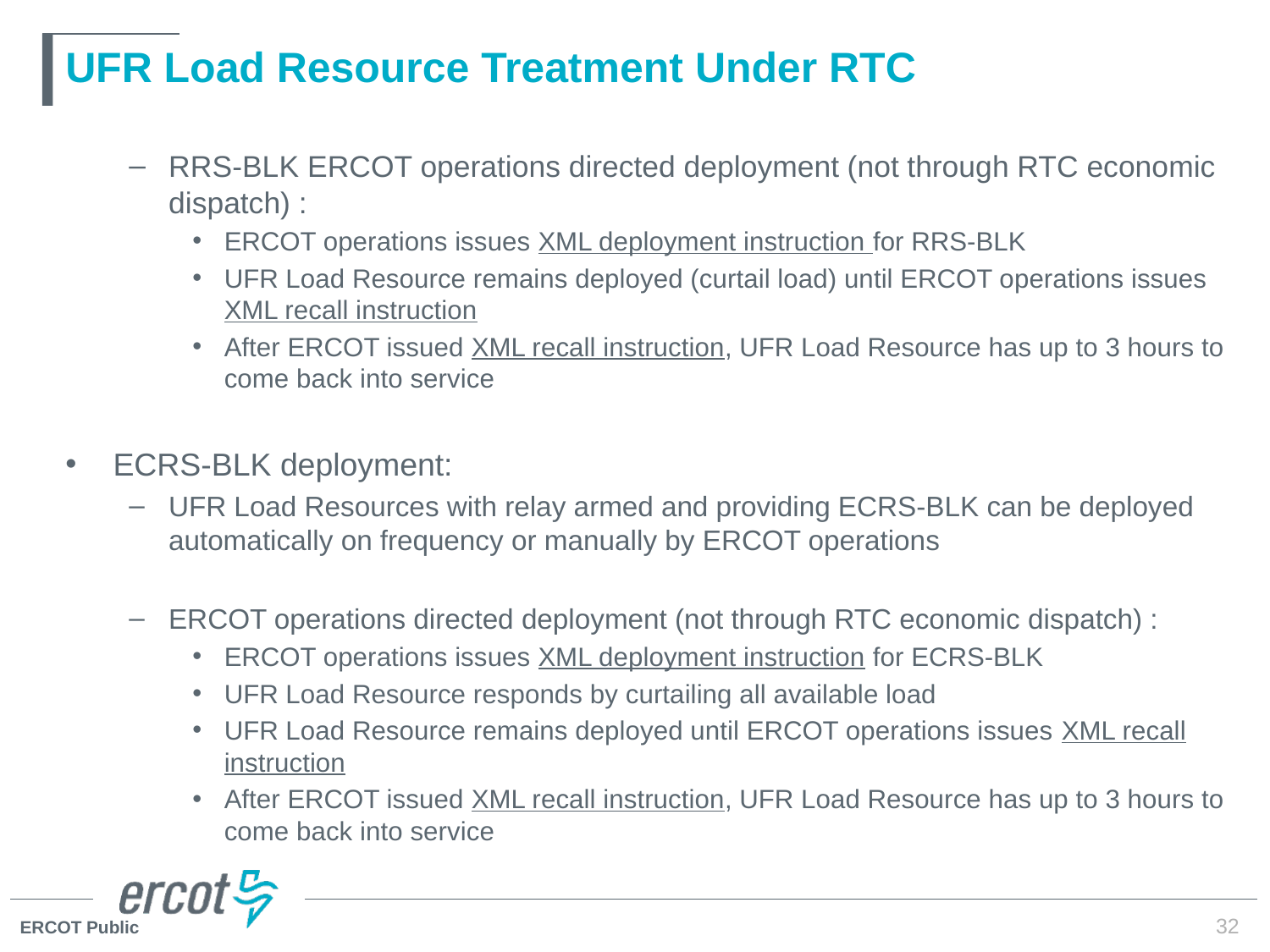

# UFR Load Resource Treatment Under RTC
RRS-BLK ERCOT operations directed deployment (not through RTC economic dispatch) :
ERCOT operations issues XML deployment instruction for RRS-BLK
UFR Load Resource remains deployed (curtail load) until ERCOT operations issues XML recall instruction
After ERCOT issued XML recall instruction, UFR Load Resource has up to 3 hours to come back into service

ECRS-BLK deployment:
UFR Load Resources with relay armed and providing ECRS-BLK can be deployed automatically on frequency or manually by ERCOT operations

ERCOT operations directed deployment (not through RTC economic dispatch) :
ERCOT operations issues XML deployment instruction for ECRS-BLK
UFR Load Resource responds by curtailing all available load
UFR Load Resource remains deployed until ERCOT operations issues XML recall instruction
After ERCOT issued XML recall instruction, UFR Load Resource has up to 3 hours to come back into service
32